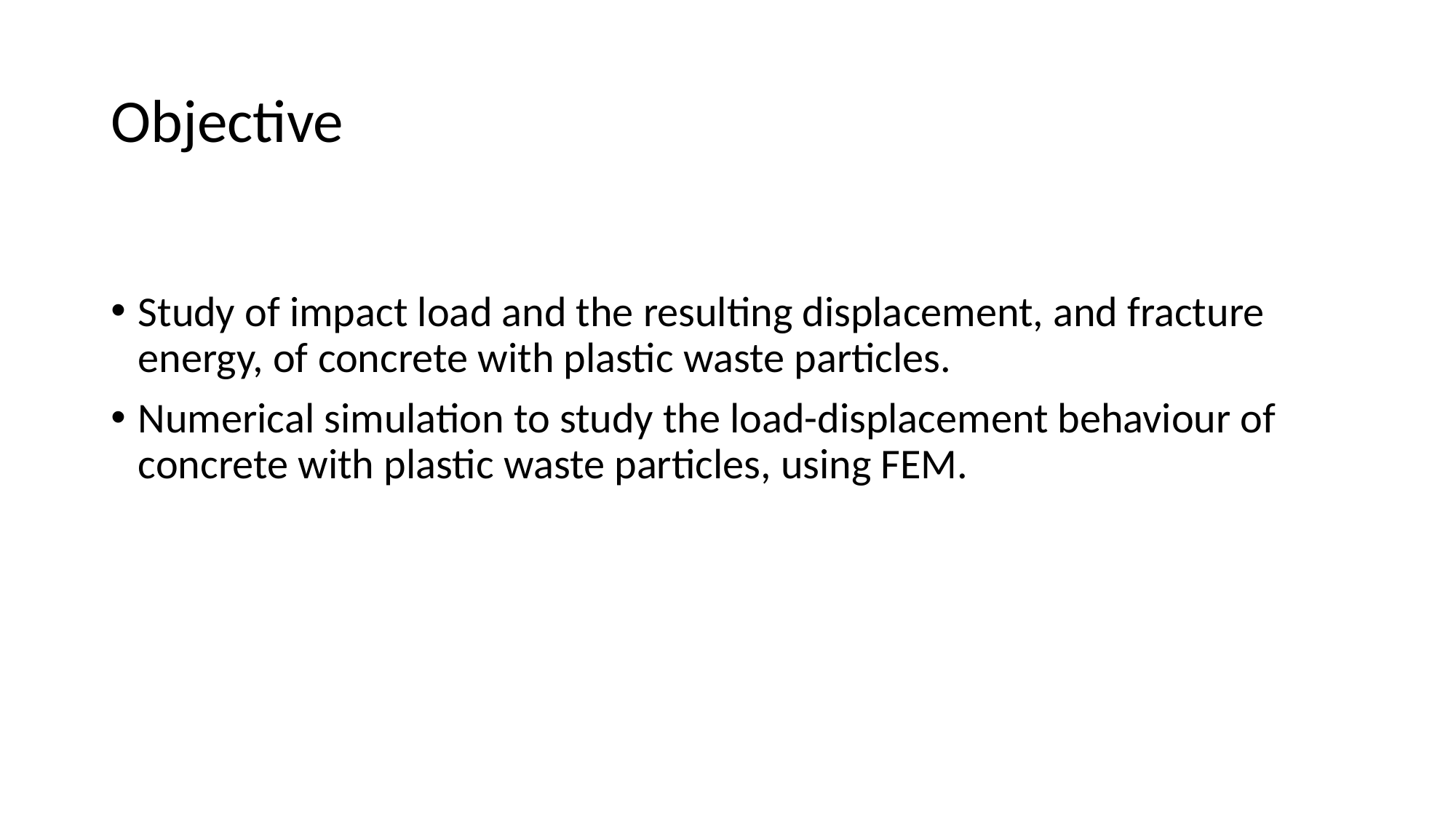

# Objective

Study of impact load and the resulting displacement, and fracture energy, of concrete with plastic waste particles.
Numerical simulation to study the load-displacement behaviour of concrete with plastic waste particles, using FEM.